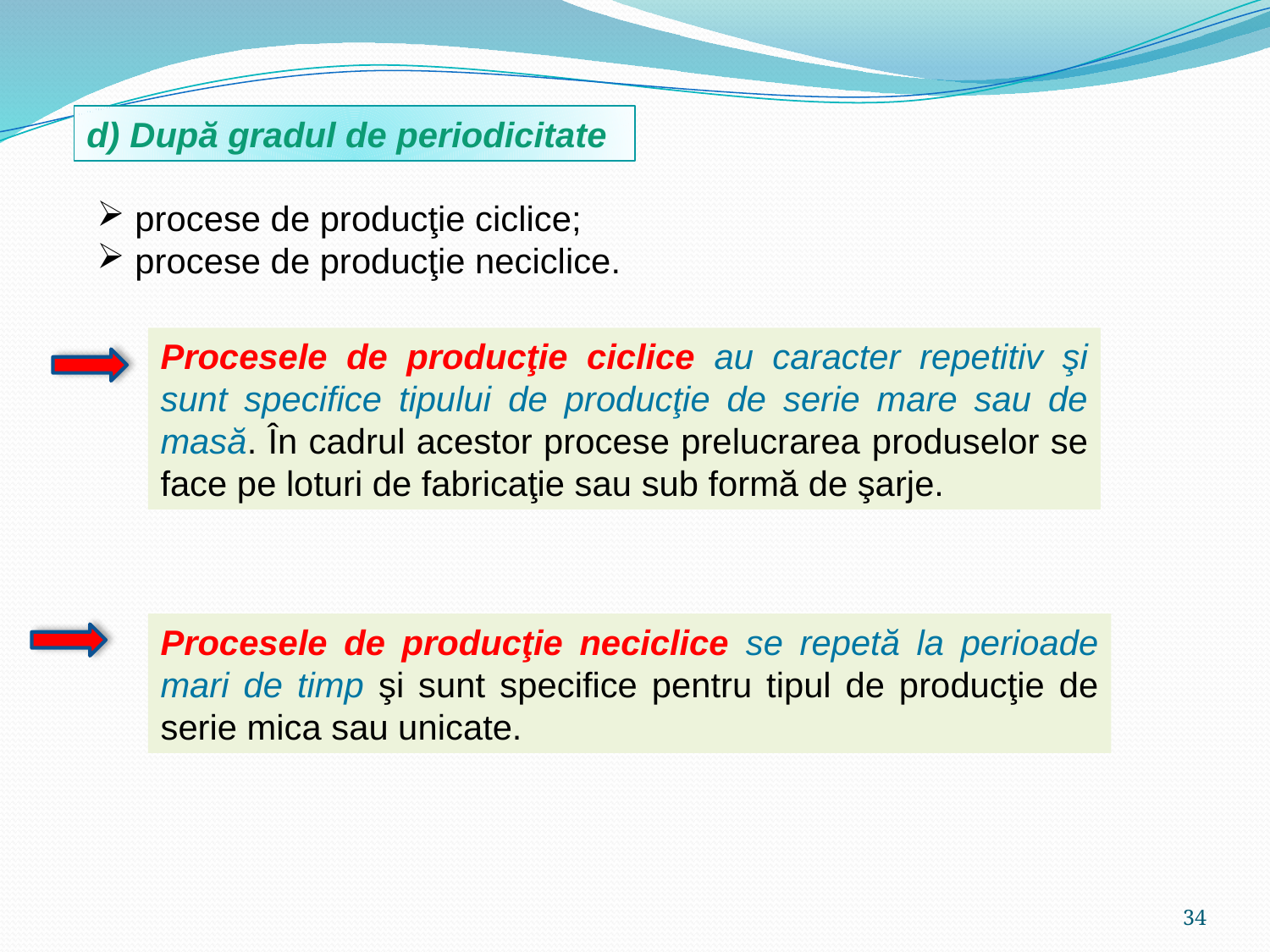

d) După gradul de periodicitate
 procese de producţie ciclice;
 procese de producţie neciclice.
Procesele de producţie ciclice au caracter repetitiv şi sunt specifice tipului de producţie de serie mare sau de masă. În cadrul acestor procese prelucrarea produselor se face pe loturi de fabricaţie sau sub formă de şarje.

Procesele de producţie neciclice se repetă la perioade mari de timp şi sunt specifice pentru tipul de producţie de serie mica sau unicate.

34